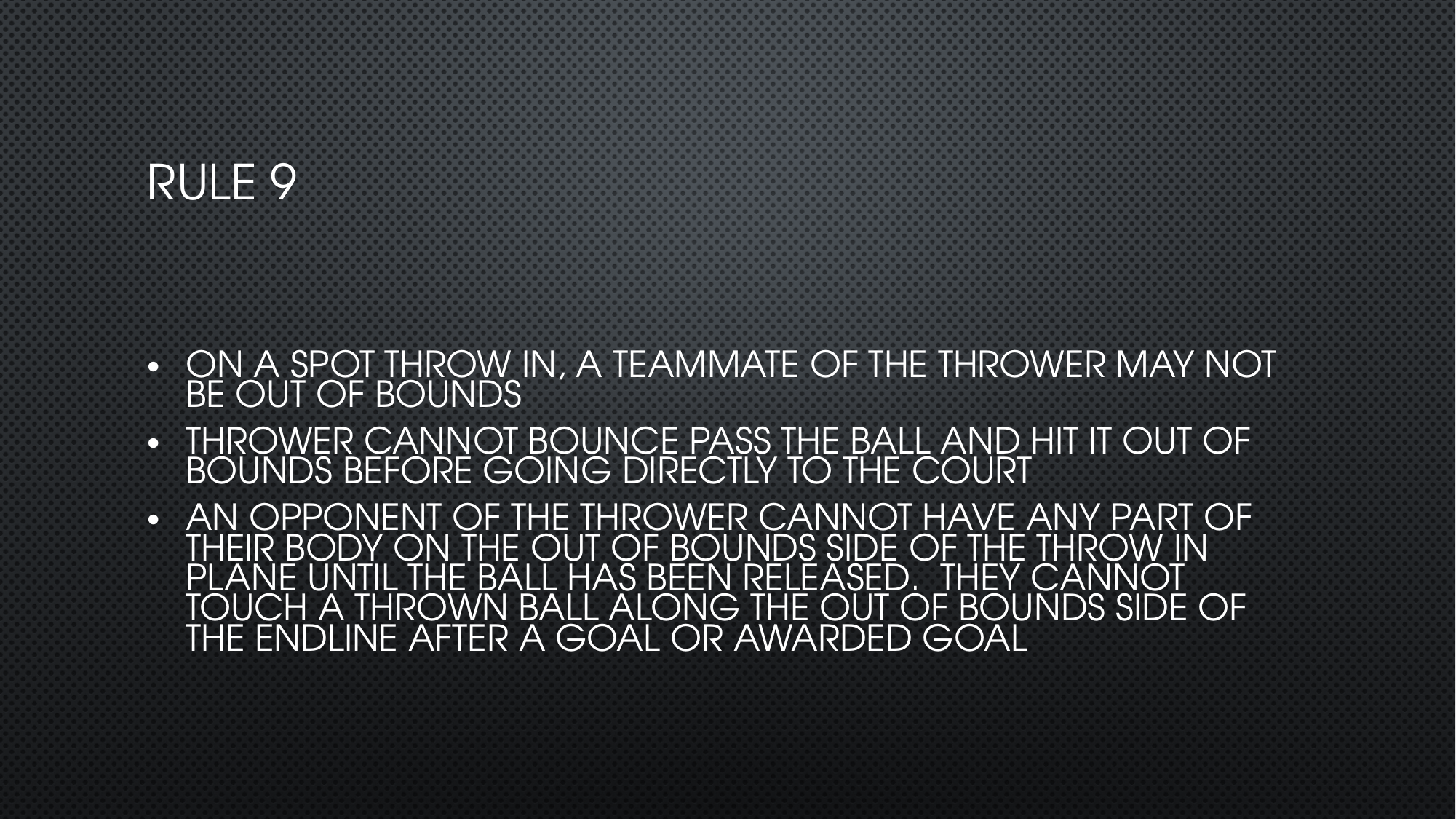

RULE 9
On a spot throw in, a teammate of the thrower may not be out of bounds
Thrower cannot bounce pass the ball and hit it out of bounds before going directly to the court
An opponent of the thrower cannot have any part of their body on the out of bounds side of the throw in plane until the ball has been released.  They cannot touch a thrown ball along the out of bounds side of the endline after a goal or awarded goal